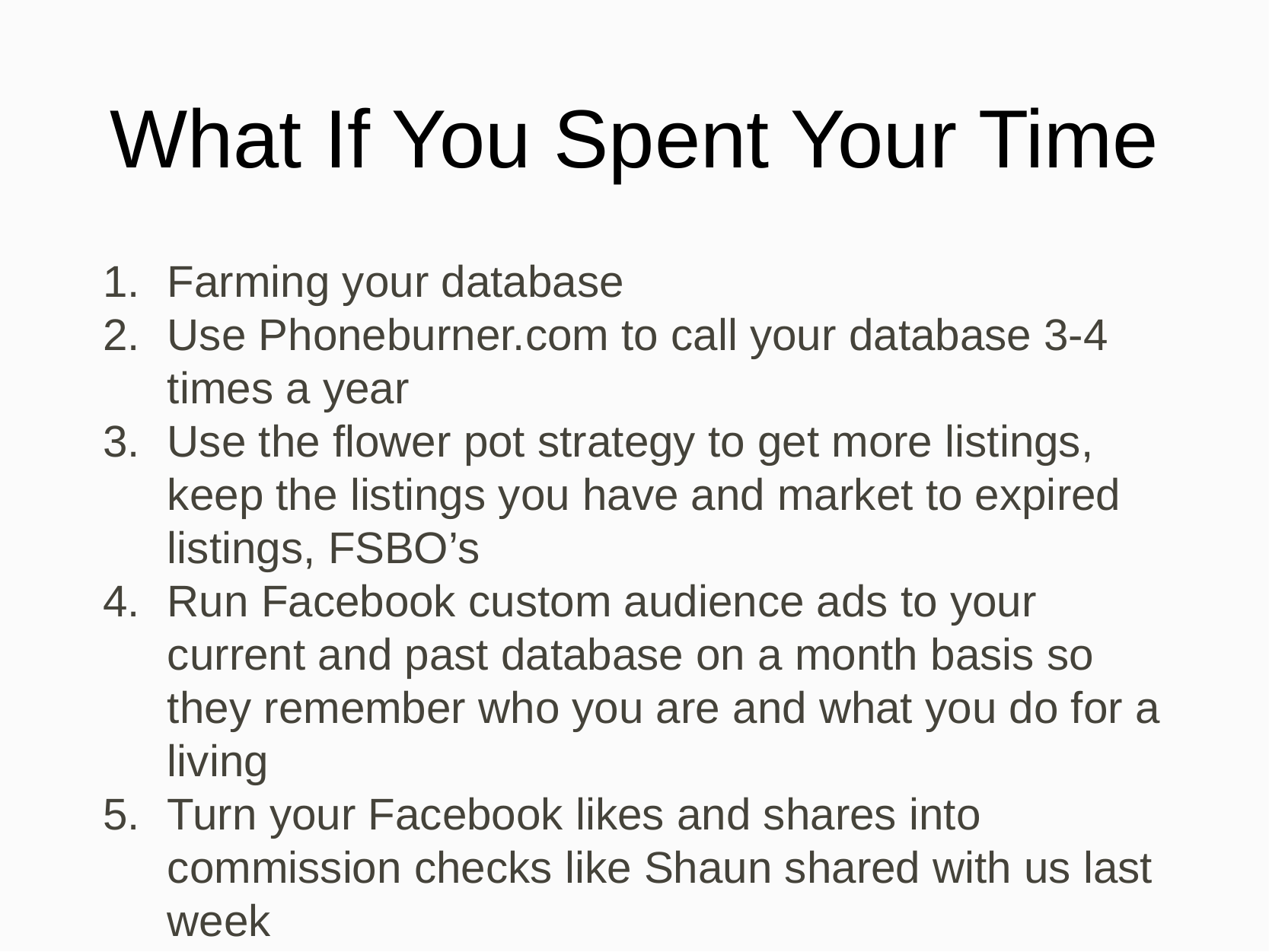

# What If You Spent Your Time
Farming your database
Use Phoneburner.com to call your database 3-4 times a year
Use the flower pot strategy to get more listings, keep the listings you have and market to expired listings, FSBO’s
Run Facebook custom audience ads to your current and past database on a month basis so they remember who you are and what you do for a living
Turn your Facebook likes and shares into commission checks like Shaun shared with us last week